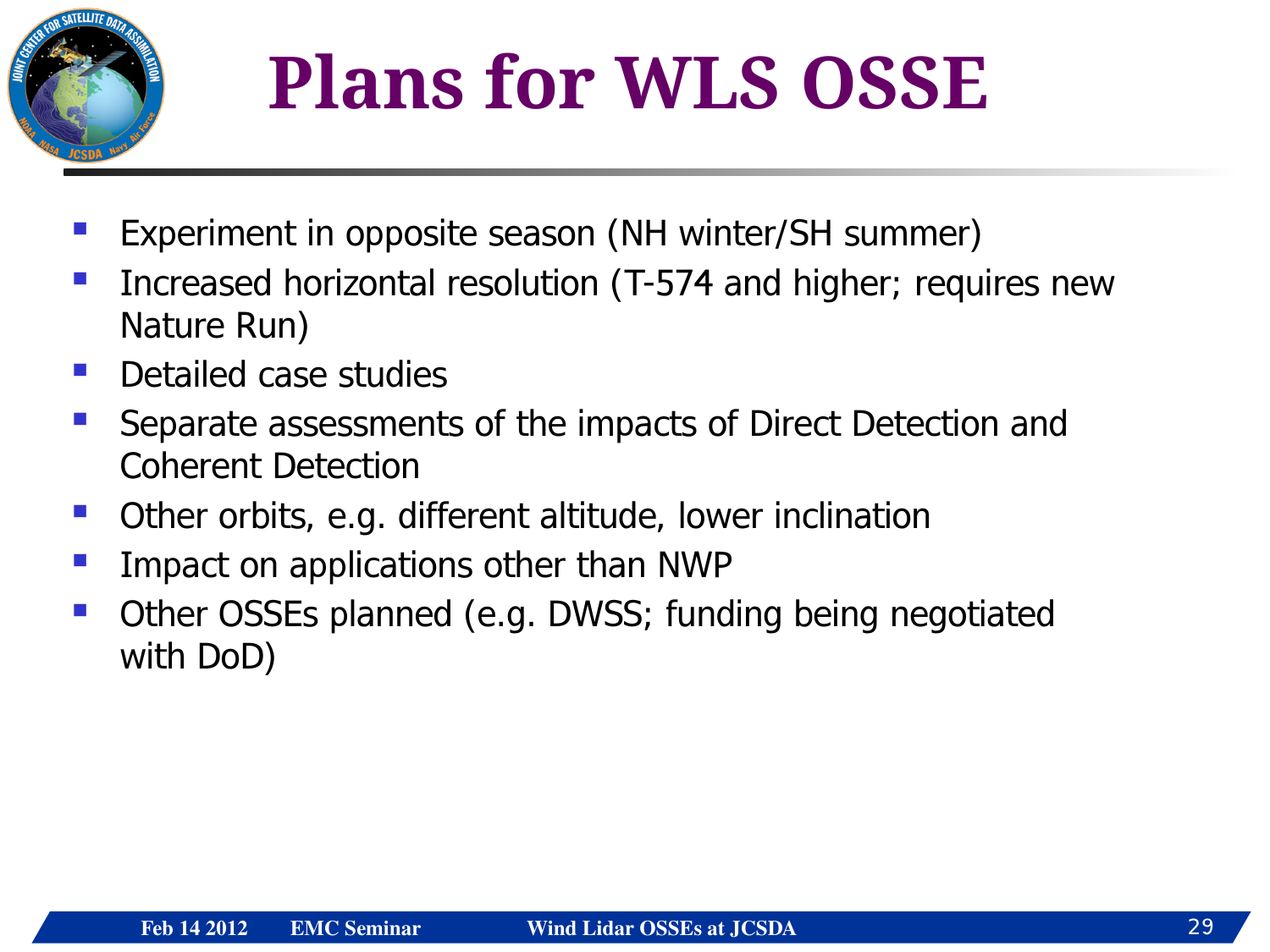

# Plans for WLS OSSE
Experiment in opposite season (NH winter/SH summer)
Increased horizontal resolution (T-574 and higher; requires new Nature Run)
Detailed case studies
Separate assessments of the impacts of Direct Detection and Coherent Detection
Other orbits, e.g. different altitude, lower inclination
Impact on applications other than NWP
Other OSSEs planned (e.g. DWSS; funding being negotiated with DoD)

29